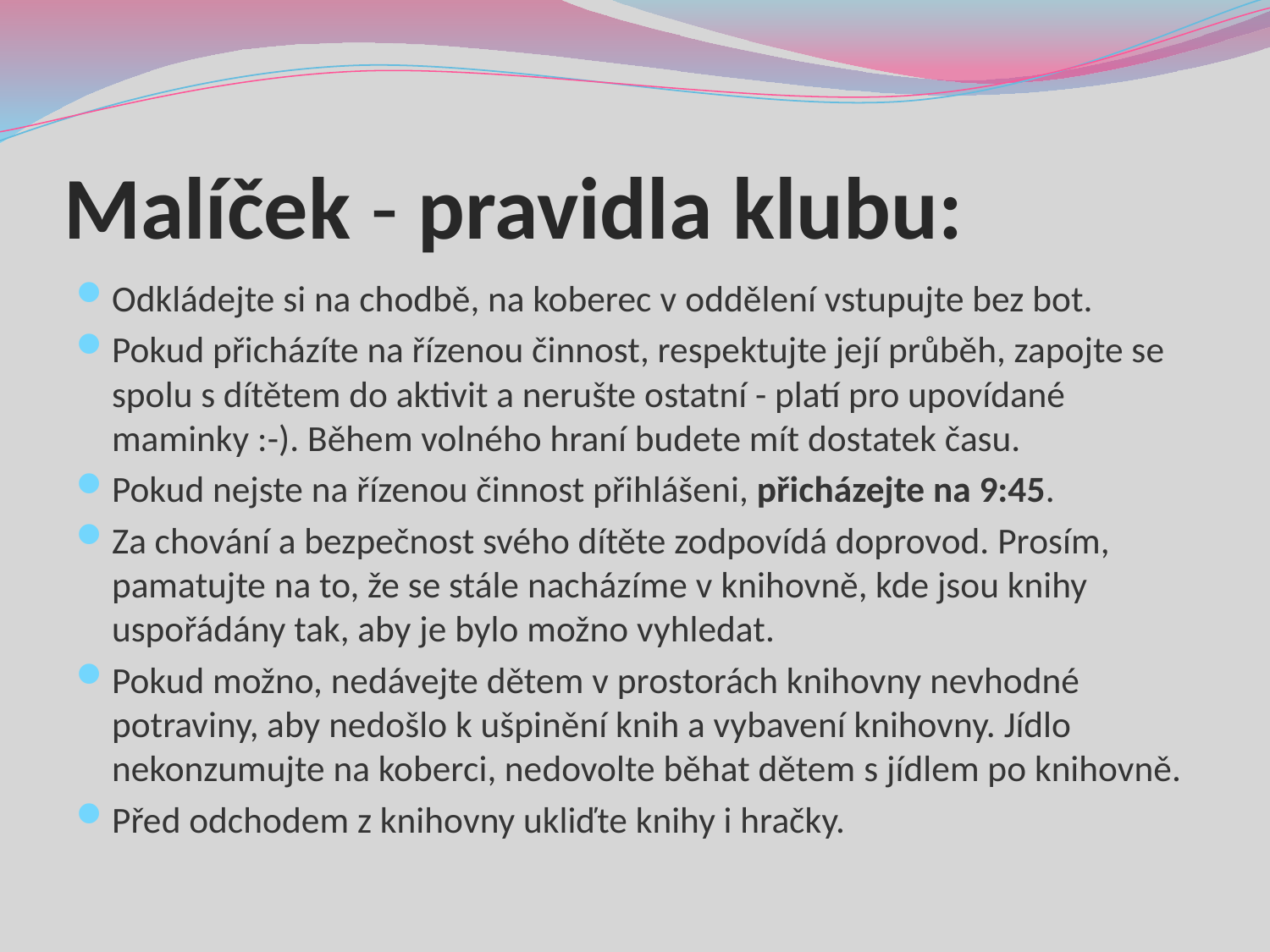

# Malíček - pravidla klubu:
Odkládejte si na chodbě, na koberec v oddělení vstupujte bez bot.
Pokud přicházíte na řízenou činnost, respektujte její průběh, zapojte se spolu s dítětem do aktivit a nerušte ostatní - platí pro upovídané maminky :-). Během volného hraní budete mít dostatek času.
Pokud nejste na řízenou činnost přihlášeni, přicházejte na 9:45.
Za chování a bezpečnost svého dítěte zodpovídá doprovod. Prosím, pamatujte na to, že se stále nacházíme v knihovně, kde jsou knihy uspořádány tak, aby je bylo možno vyhledat.
Pokud možno, nedávejte dětem v prostorách knihovny nevhodné potraviny, aby nedošlo k ušpinění knih a vybavení knihovny. Jídlo nekonzumujte na koberci, nedovolte běhat dětem s jídlem po knihovně.
Před odchodem z knihovny ukliďte knihy i hračky.